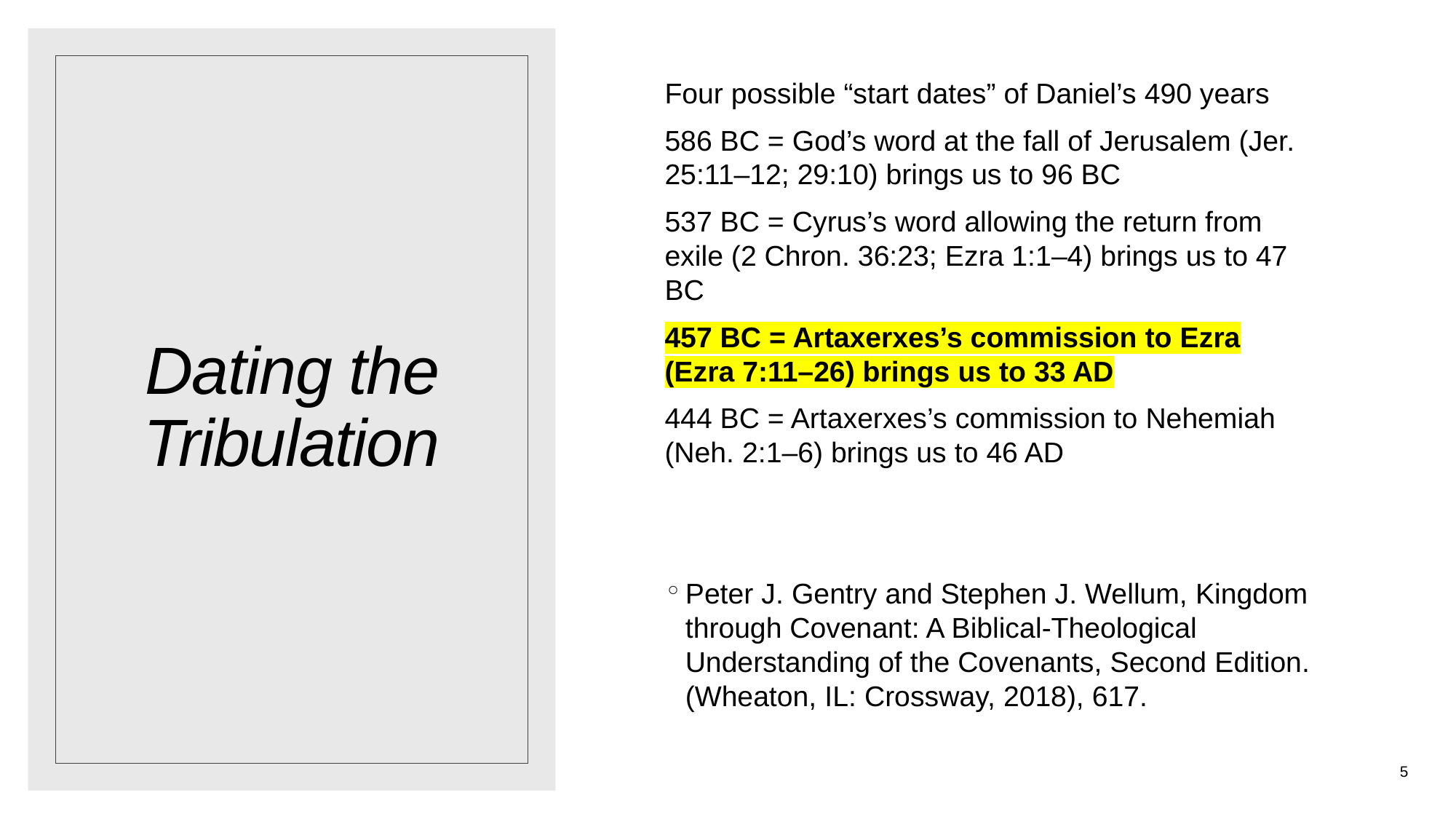

Four possible “start dates” of Daniel’s 490 years
586 BC = God’s word at the fall of Jerusalem (Jer. 25:11–12; 29:10) brings us to 96 BC
537 BC = Cyrus’s word allowing the return from exile (2 Chron. 36:23; Ezra 1:1–4) brings us to 47 BC
457 BC = Artaxerxes’s commission to Ezra (Ezra 7:11–26) brings us to 33 AD
444 BC = Artaxerxes’s commission to Nehemiah (Neh. 2:1–6) brings us to 46 AD

Peter J. Gentry and Stephen J. Wellum, Kingdom through Covenant: A Biblical-Theological Understanding of the Covenants, Second Edition. (Wheaton, IL: Crossway, 2018), 617.
# Dating the Tribulation
5